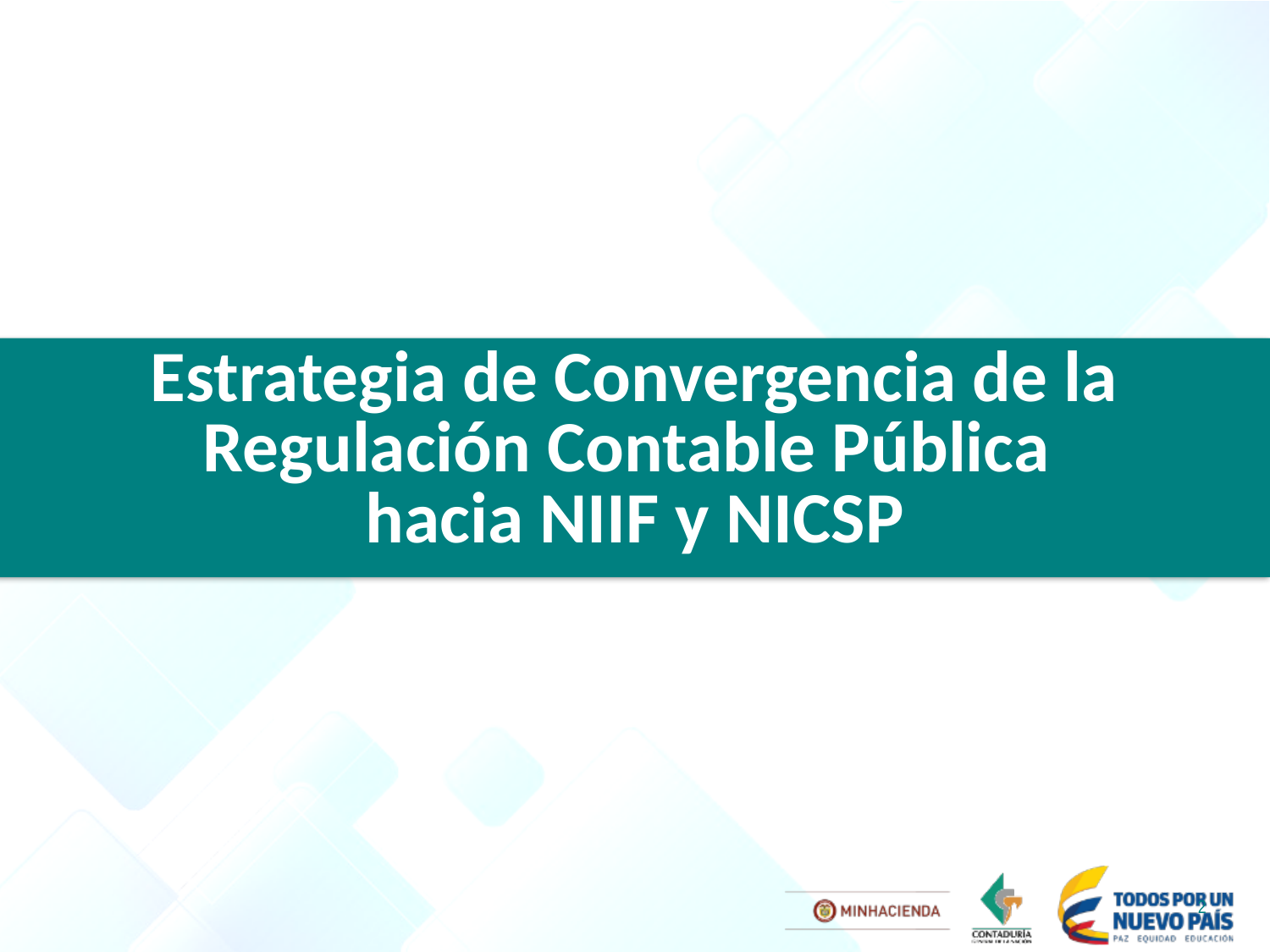

# Estrategia de Convergencia de la Regulación Contable Pública hacia NIIF y NICSP
2